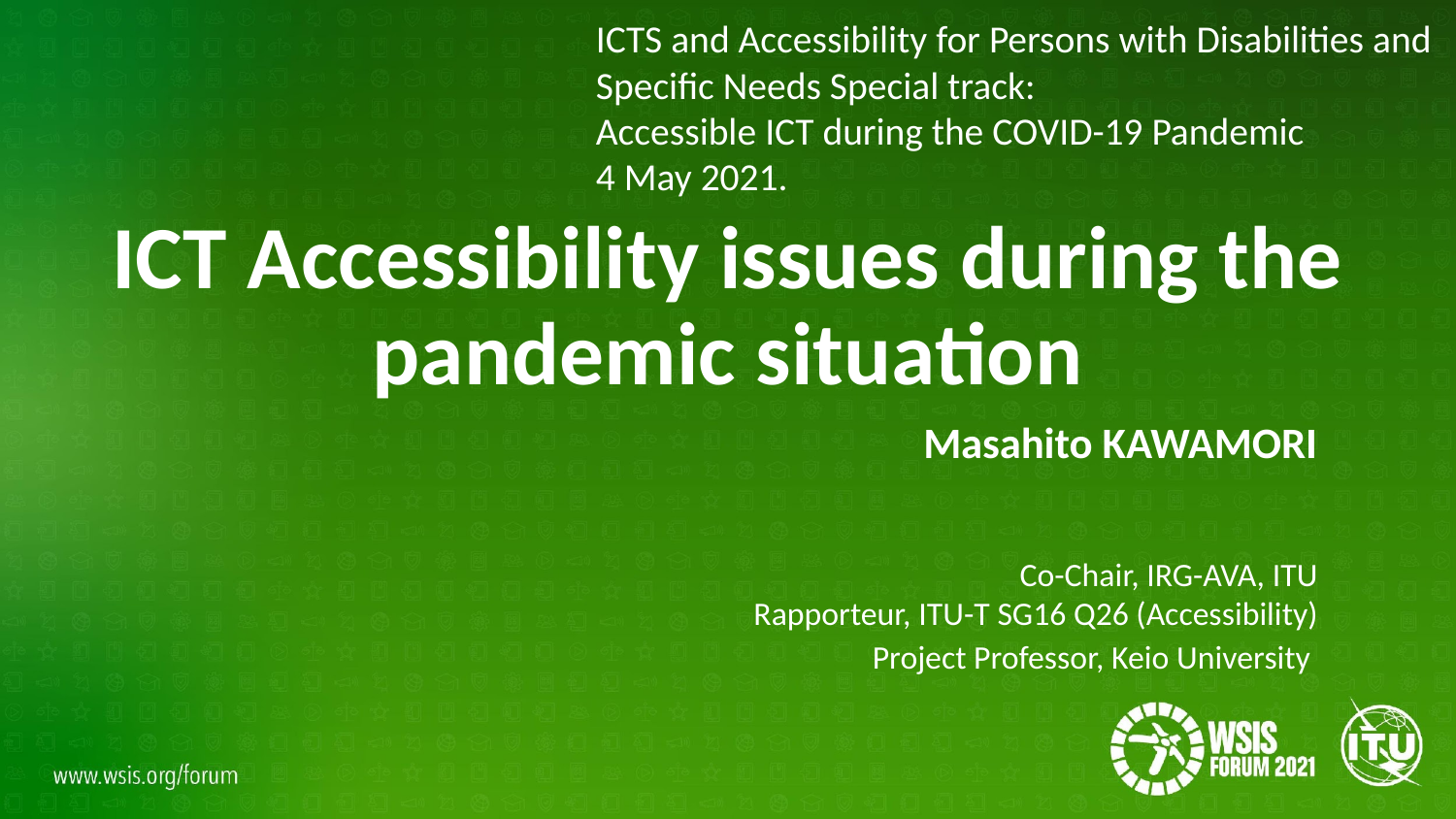

ICTS and Accessibility for Persons with Disabilities and Specific Needs Special track:
Accessible ICT during the COVID-19 Pandemic
4 May 2021.
# ICT Accessibility issues during the pandemic situation
Masahito KAWAMORI

Co-Chair, IRG-AVA, ITU
Rapporteur, ITU-T SG16 Q26 (Accessibility)
Project Professor, Keio University